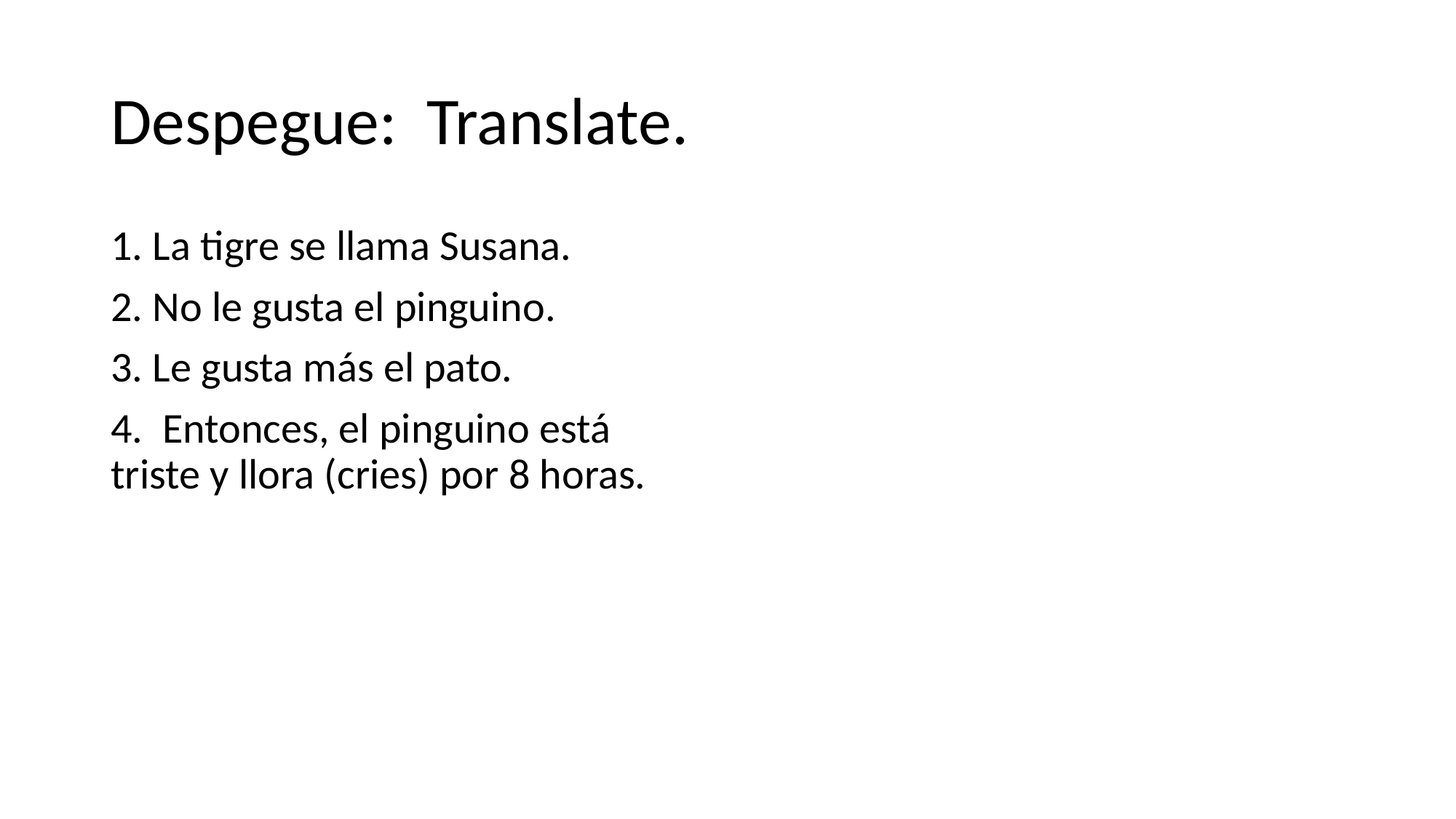

# Despegue:  Translate.
1. La tigre se llama Susana.
2. No le gusta el pinguino.
3. Le gusta más el pato.
4.  Entonces, el pinguino está triste y llora (cries) por 8 horas.